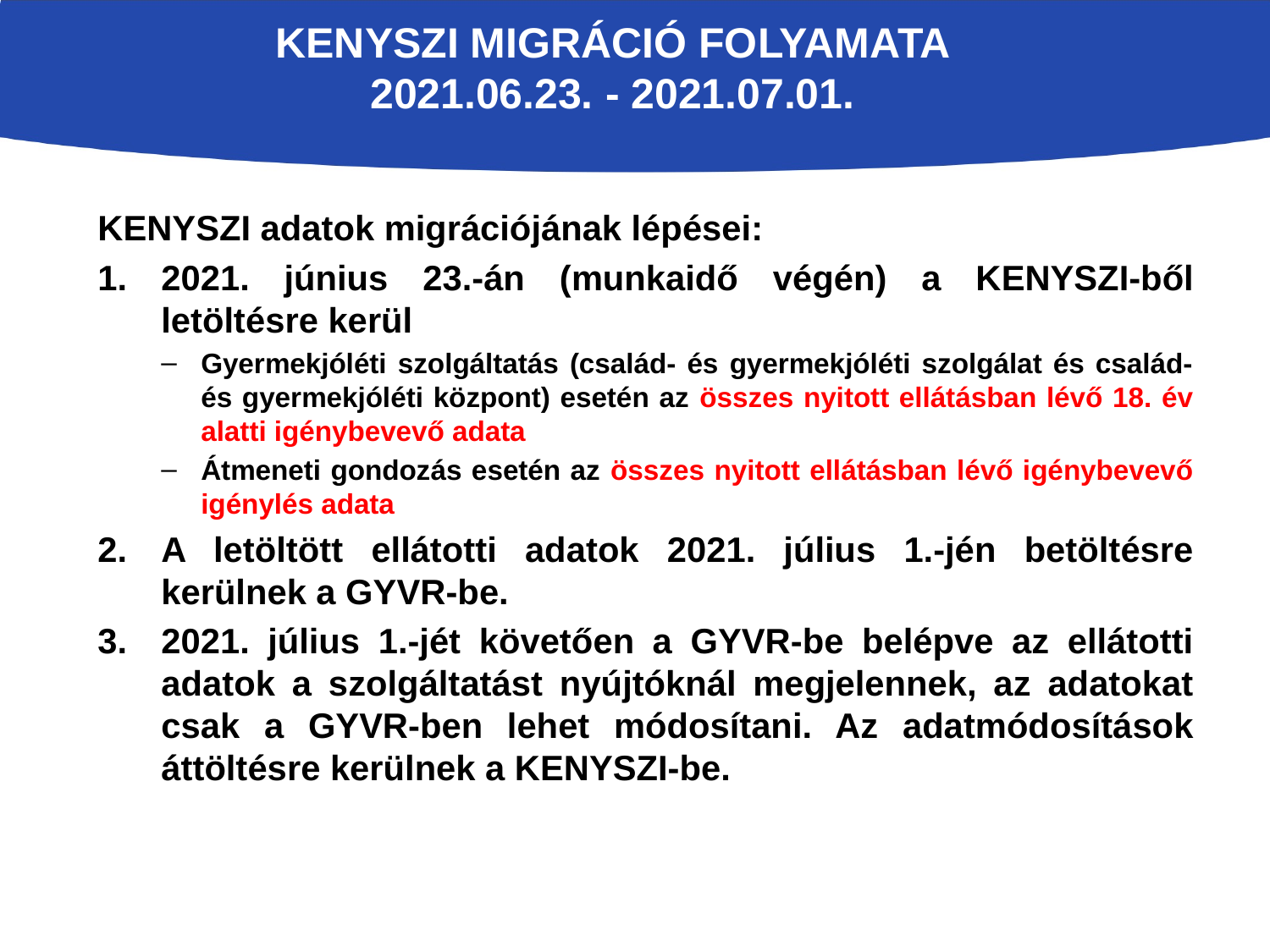

# KENYSZI MIGRÁCIÓ FOLYAMATA 2021.06.23. - 2021.07.01.
KENYSZI adatok migrációjának lépései:
2021. június 23.-án (munkaidő végén) a KENYSZI-ből letöltésre kerül
Gyermekjóléti szolgáltatás (család- és gyermekjóléti szolgálat és család- és gyermekjóléti központ) esetén az összes nyitott ellátásban lévő 18. év alatti igénybevevő adata
Átmeneti gondozás esetén az összes nyitott ellátásban lévő igénybevevő igénylés adata
A letöltött ellátotti adatok 2021. július 1.-jén betöltésre kerülnek a GYVR-be.
2021. július 1.-jét követően a GYVR-be belépve az ellátotti adatok a szolgáltatást nyújtóknál megjelennek, az adatokat csak a GYVR-ben lehet módosítani. Az adatmódosítások áttöltésre kerülnek a KENYSZI-be.